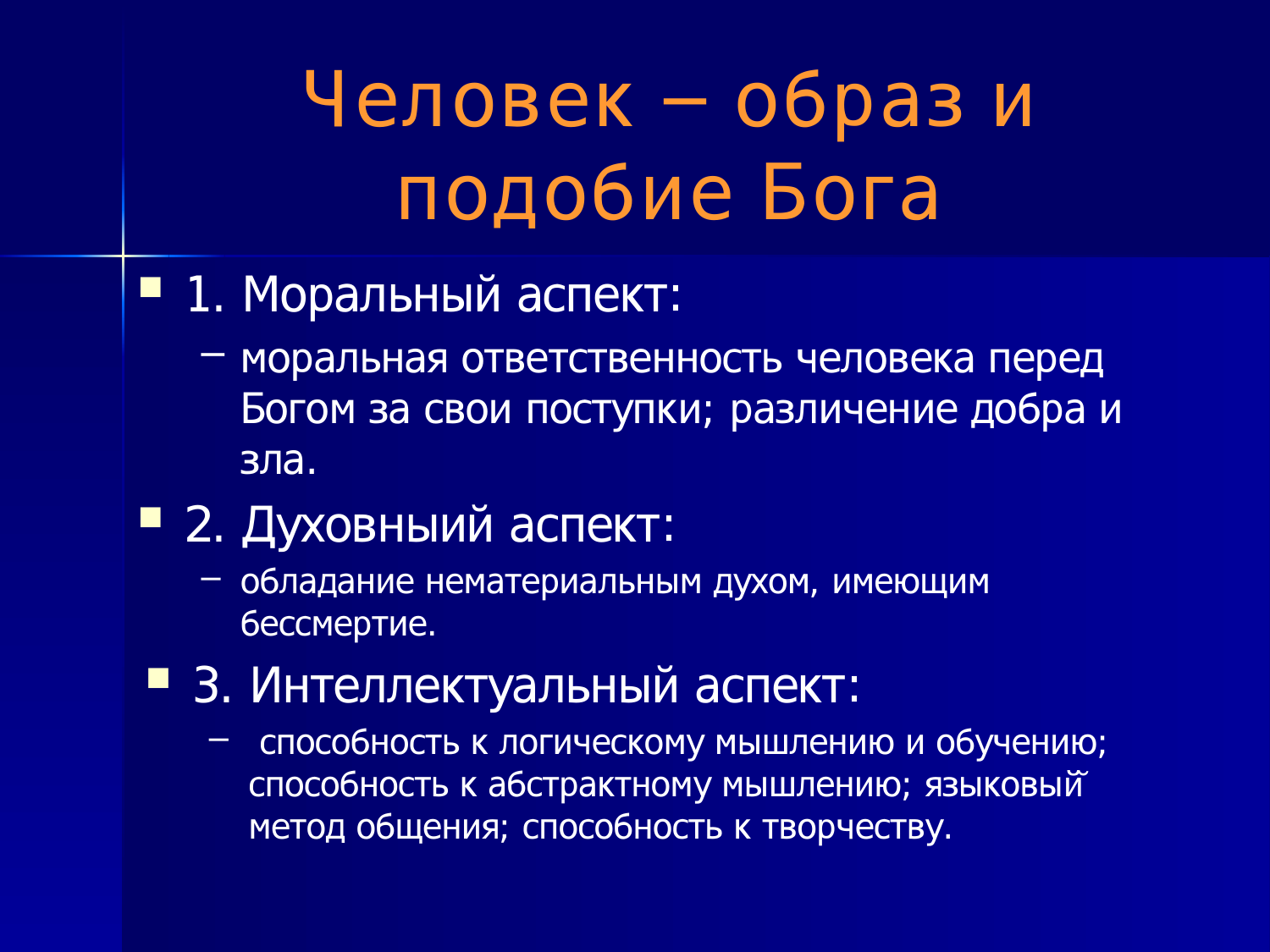

# Человек – образ и подобие Бога
1. Моральный аспект:
моральная ответственность человека перед Богом за свои поступки; различение добра и зла.
2. Духовныий аспект:
обладание нематериальным духом, имеющим бессмертие.
3. Интеллектуальный аспект:
 способность к логическому мышлению и обучению; способность к абстрактному мышлению; языковый̆ метод общения; способность к творчеству.